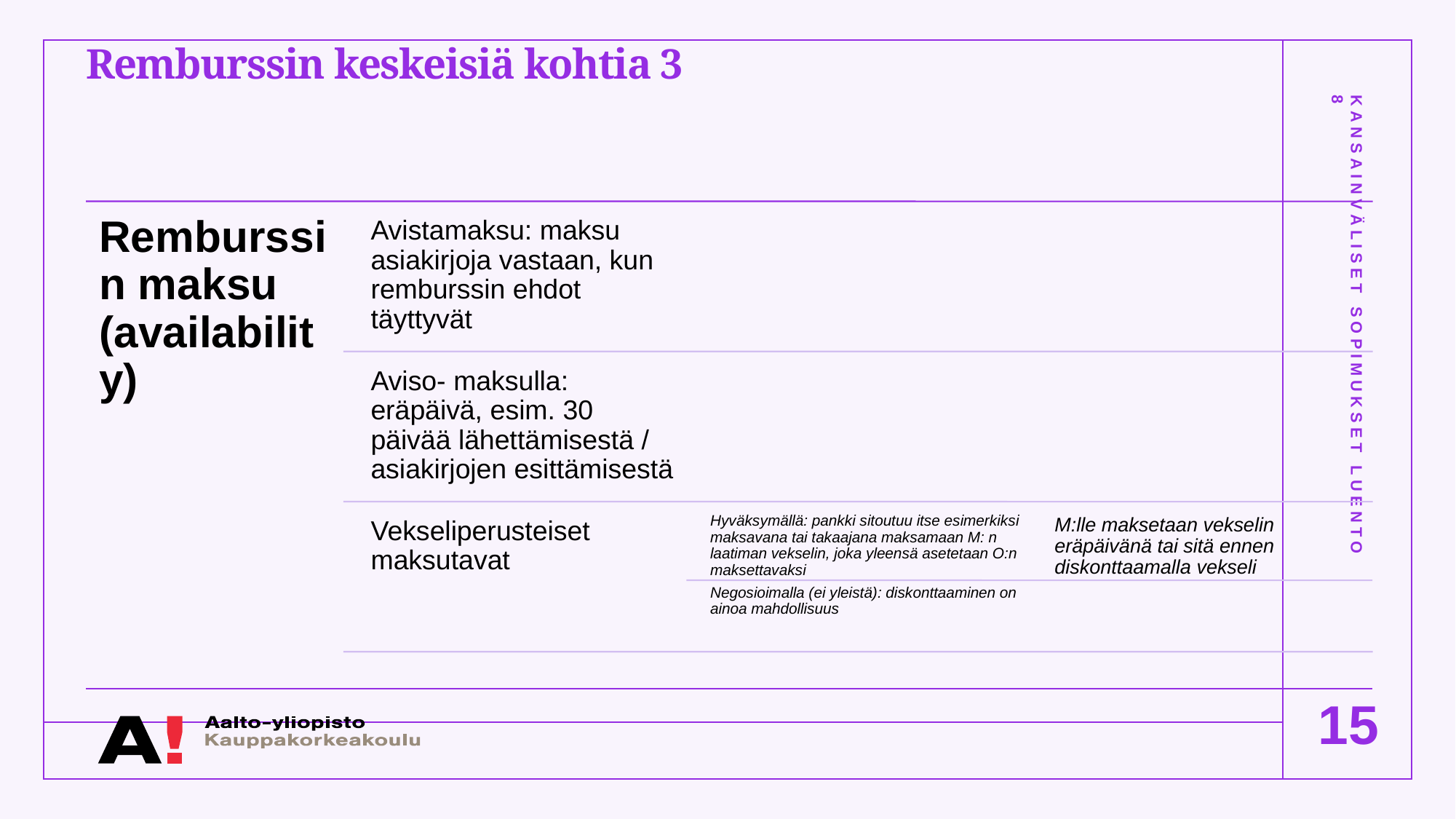

# Remburssin keskeisiä kohtia 3
Remburssin maksu (availability)
Avistamaksu: maksu asiakirjoja vastaan, kun remburssin ehdot täyttyvät
Aviso- maksulla: eräpäivä, esim. 30 päivää lähettämisestä / asiakirjojen esittämisestä
Vekseliperusteiset maksutavat
Hyväksymällä: pankki sitoutuu itse esimerkiksi maksavana tai takaajana maksamaan M: n laatiman vekselin, joka yleensä asetetaan O:n maksettavaksi
M:lle maksetaan vekselin eräpäivänä tai sitä ennen diskonttaamalla vekseli
Negosioimalla (ei yleistä): diskonttaaminen on ainoa mahdollisuus
Kansainväliset sopimukset Luento 8
15